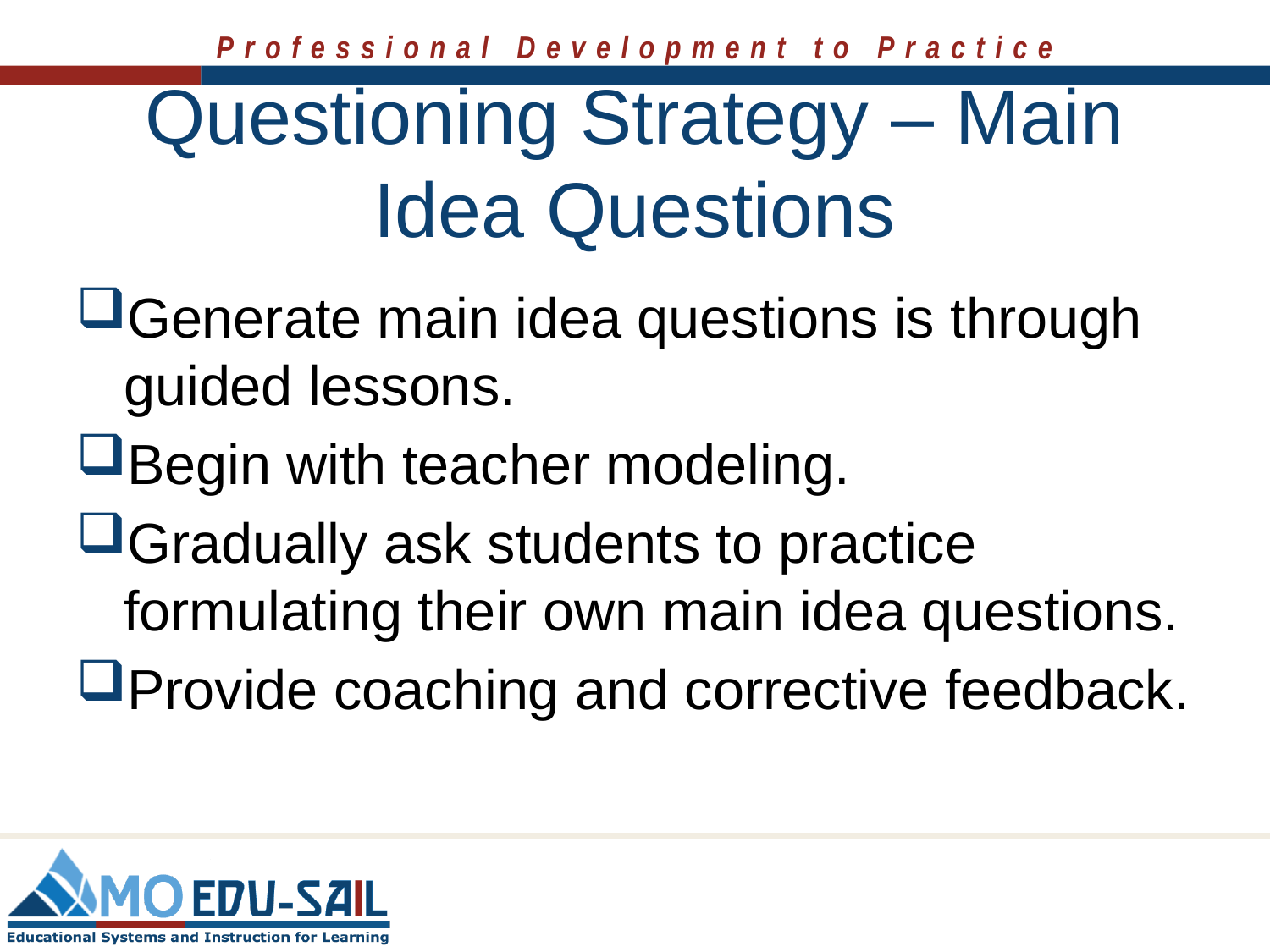

# Questioning Strategy – Main Idea Questions
Generate main idea questions is through guided lessons.
Begin with teacher modeling.
Gradually ask students to practice formulating their own main idea questions.
Provide coaching and corrective feedback.